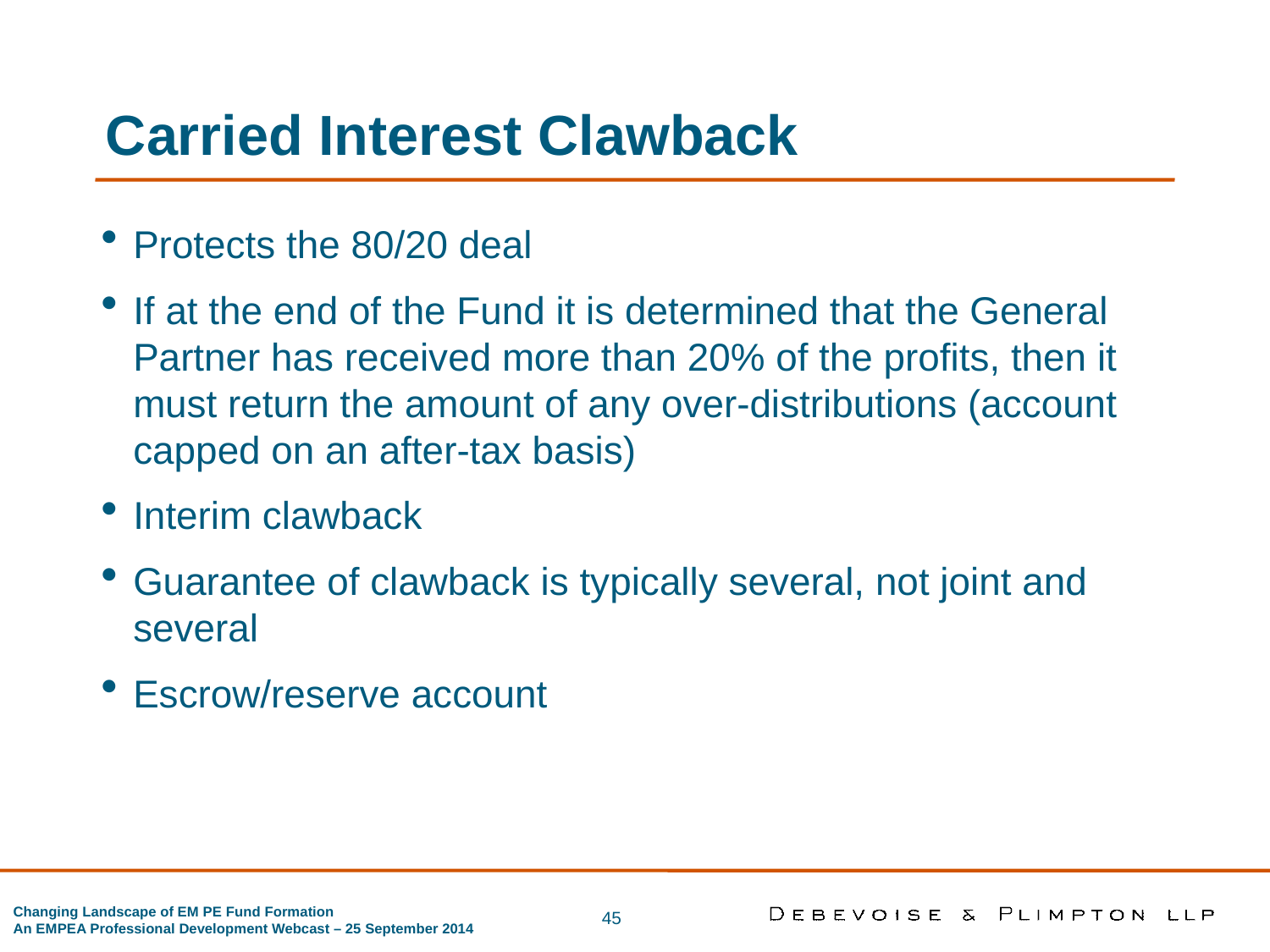

Carried Interest Clawback
Protects the 80/20 deal
If at the end of the Fund it is determined that the General Partner has received more than 20% of the profits, then it must return the amount of any over-distributions (account capped on an after-tax basis)
Interim clawback
Guarantee of clawback is typically several, not joint and several
Escrow/reserve account

45